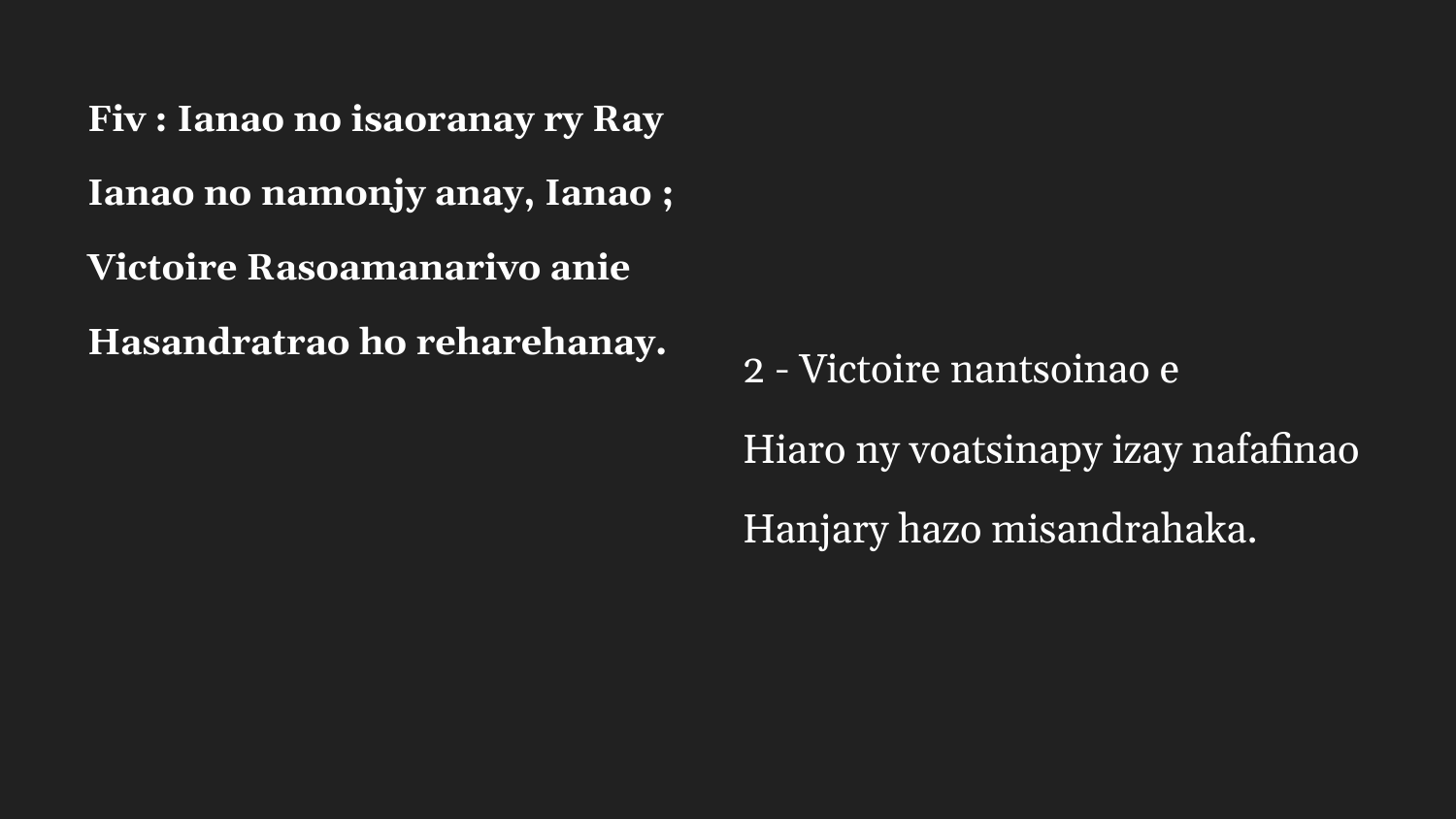

Fiv : Ianao no isaoranay ry Ray
Ianao no namonjy anay, Ianao ;
Victoire Rasoamanarivo anie
Hasandratrao ho reharehanay.

2 - Victoire nantsoinao e
Hiaro ny voatsinapy izay nafafinao
Hanjary hazo misandrahaka.